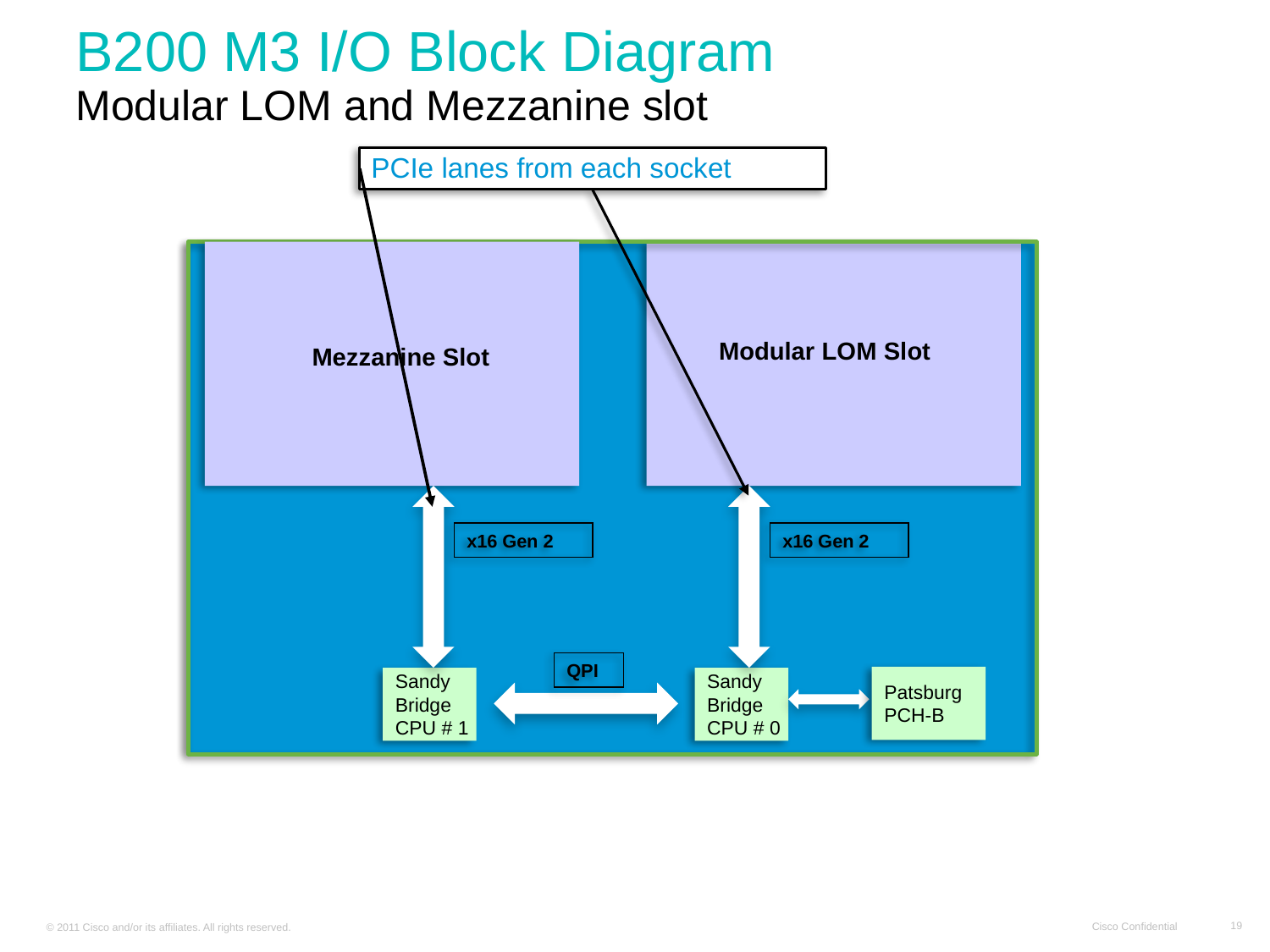

B200 M3 I/O Block Diagram
Modular LOM and Mezzanine slot
PCIe lanes from each socket

`

Modular LOM Slot
Mezzanine Slot
x16 Gen 2
x16 Gen 2

QPI
Patsburg
PCH-B
Sandy
Bridge
CPU # 1
Sandy
Bridge
CPU # 0